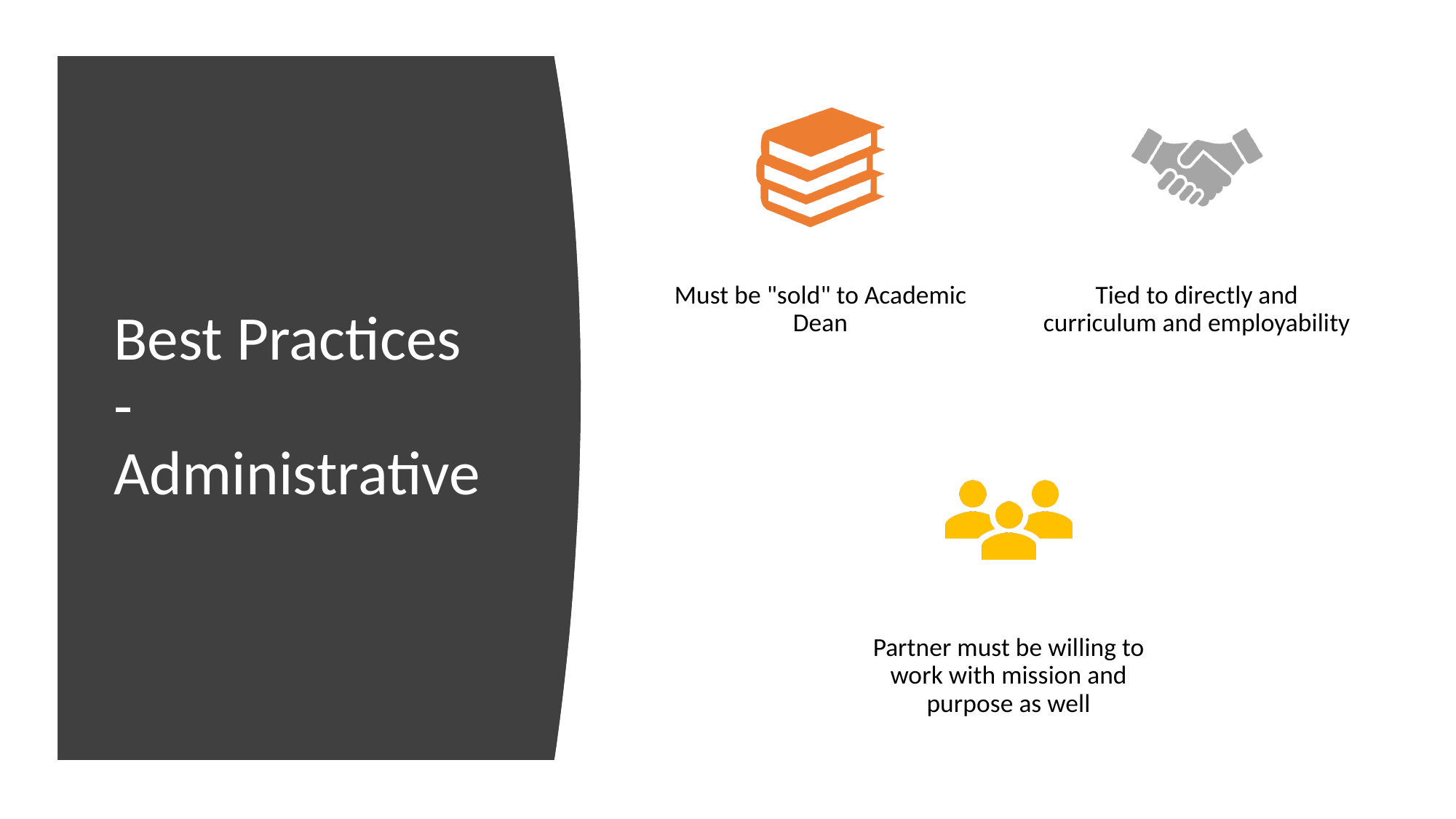

Must be "sold" to Academic Dean
Tied to directly and curriculum and employability​
Partner must be willing to work with mission and purpose as well

# Best Practices  -  Administrative